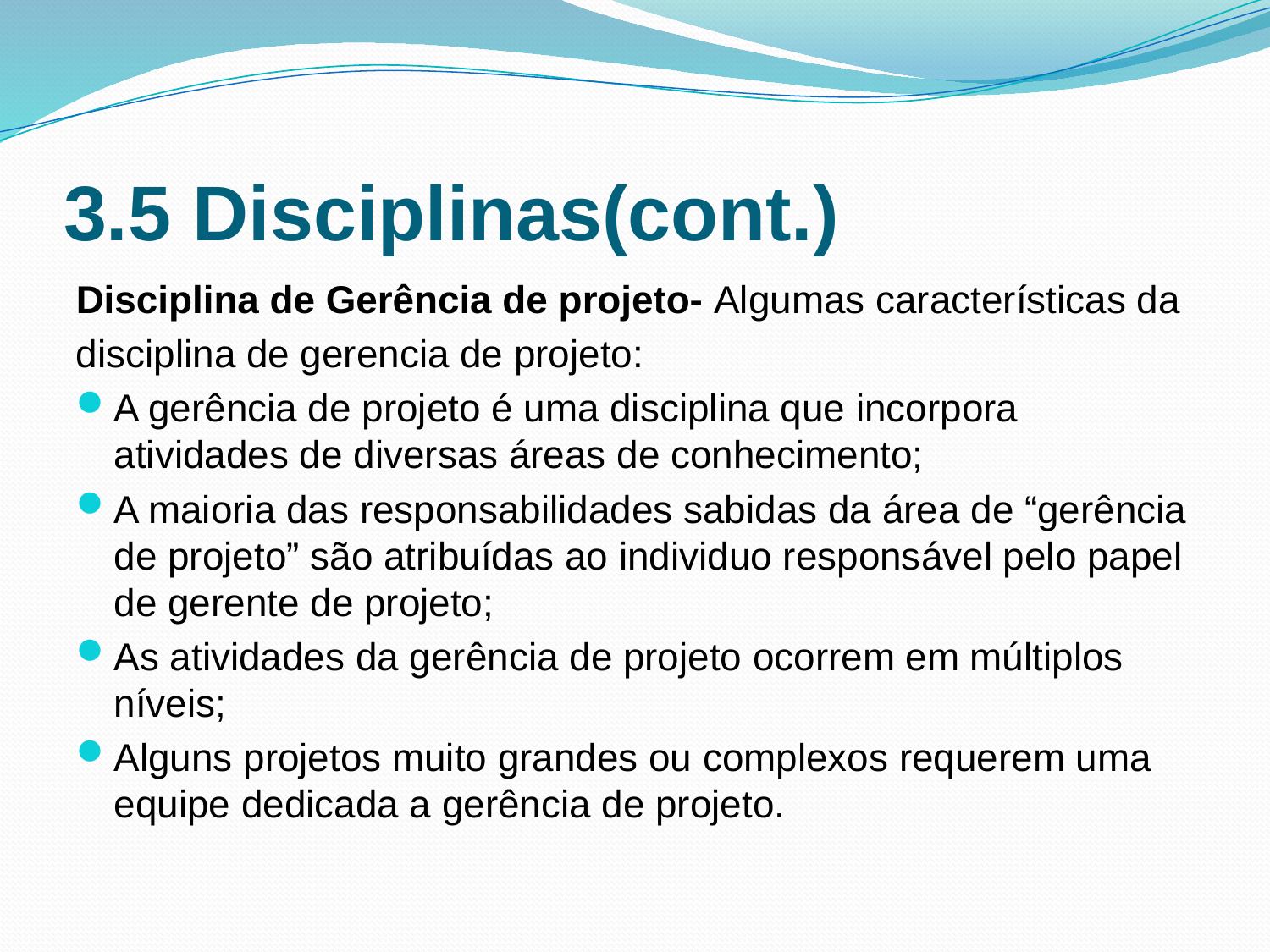

# 3.5 Disciplinas(cont.)
Disciplina de Gerência de projeto- Algumas características da
disciplina de gerencia de projeto:
A gerência de projeto é uma disciplina que incorpora atividades de diversas áreas de conhecimento;
A maioria das responsabilidades sabidas da área de “gerência de projeto” são atribuídas ao individuo responsável pelo papel de gerente de projeto;
As atividades da gerência de projeto ocorrem em múltiplos níveis;
Alguns projetos muito grandes ou complexos requerem uma equipe dedicada a gerência de projeto.